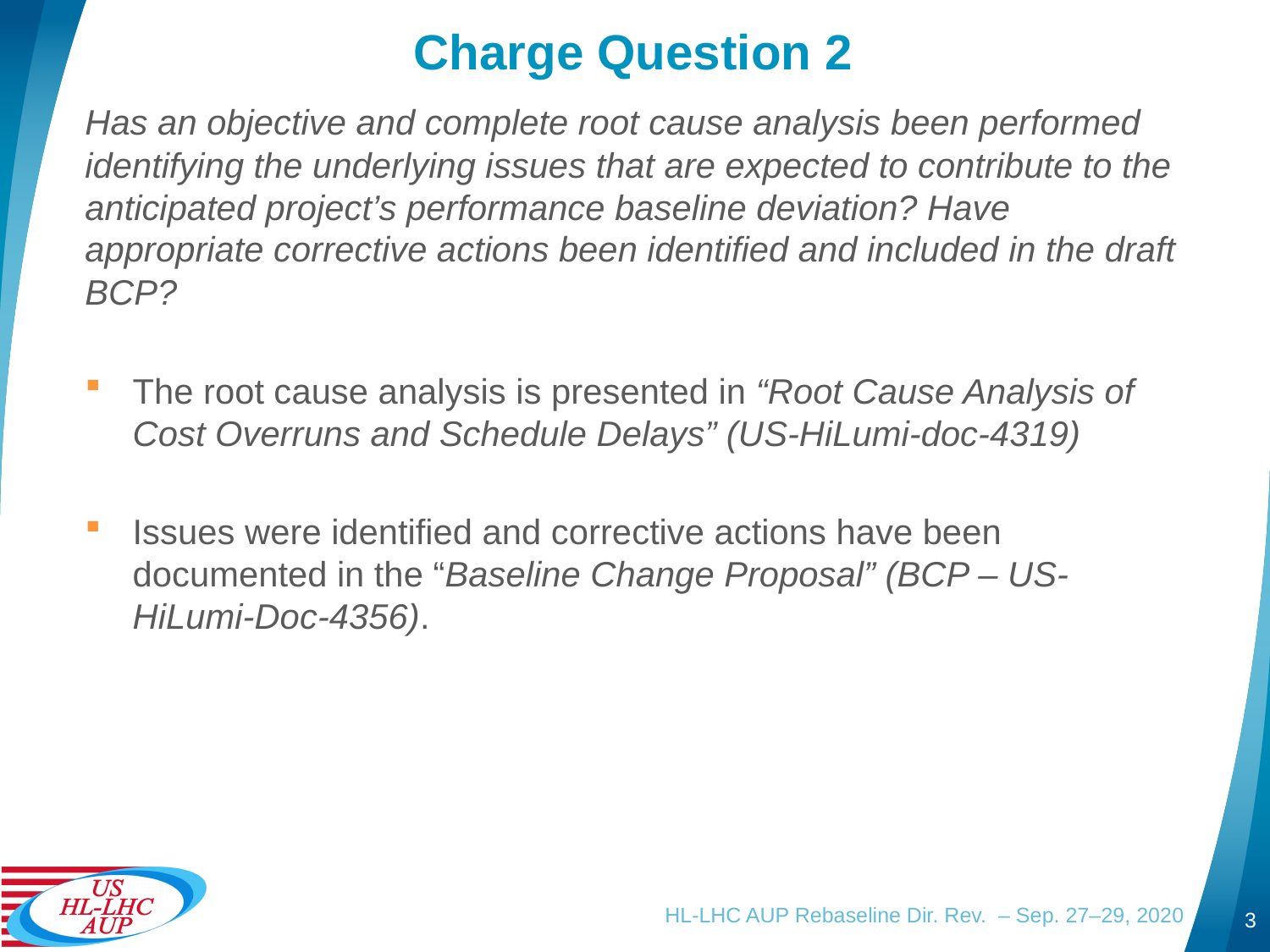

# Charge Question 2
Has an objective and complete root cause analysis been performed identifying the underlying issues that are expected to contribute to the anticipated project’s performance baseline deviation? Have appropriate corrective actions been identified and included in the draft BCP?

The root cause analysis is presented in “Root Cause Analysis of Cost Overruns and Schedule Delays” (US-HiLumi-doc-4319)

Issues were identified and corrective actions have been documented in the “Baseline Change Proposal” (BCP – US-HiLumi-Doc-4356).

HL-LHC AUP Rebaseline Dir. Rev.  – Sep. 27–29, 2020
3